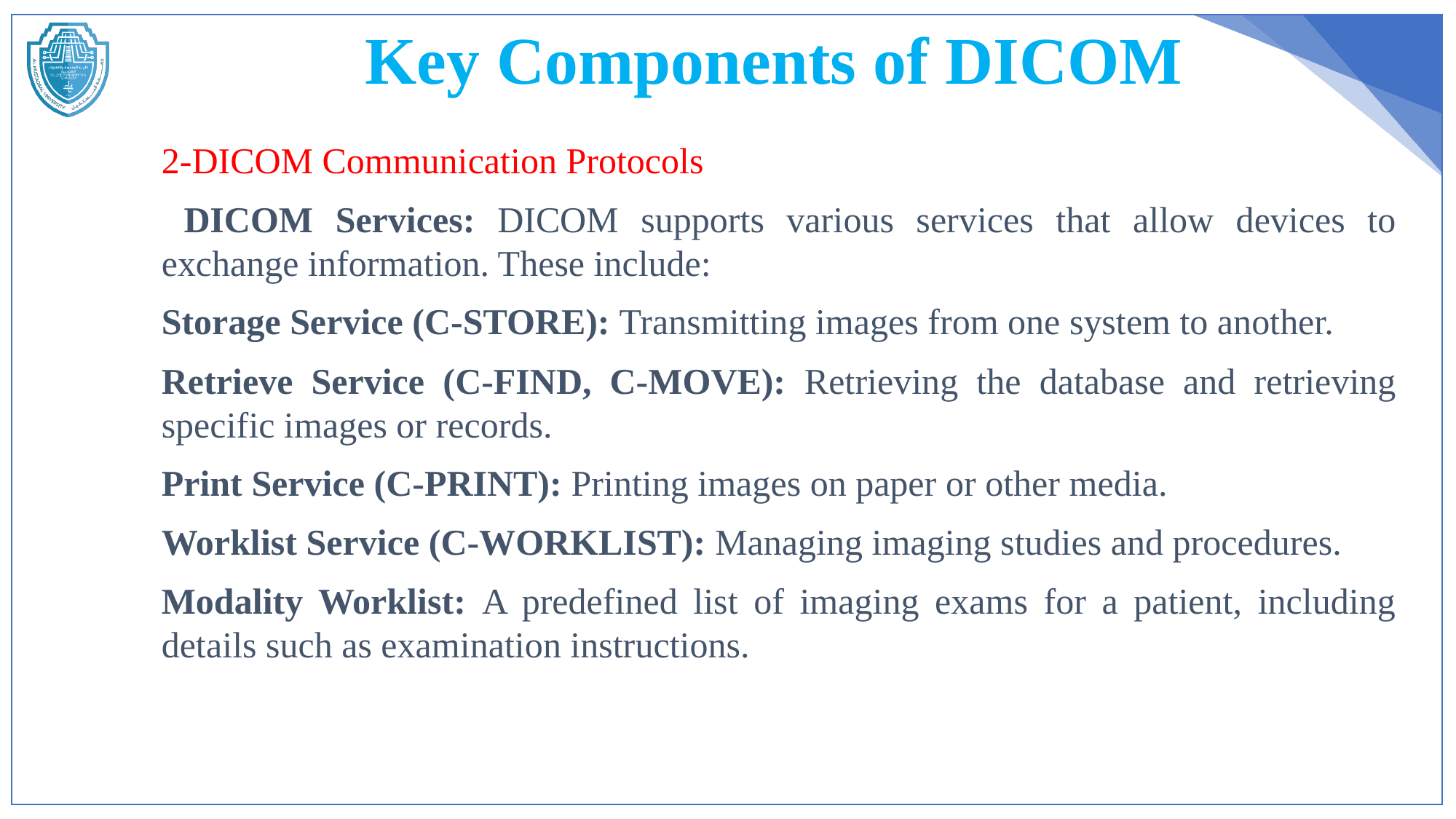

# Key Components of DICOM
2-DICOM Communication Protocols
 DICOM Services: DICOM supports various services that allow devices to exchange information. These include:
Storage Service (C-STORE): Transmitting images from one system to another.
Retrieve Service (C-FIND, C-MOVE): Retrieving the database and retrieving specific images or records.
Print Service (C-PRINT): Printing images on paper or other media.
Worklist Service (C-WORKLIST): Managing imaging studies and procedures.
Modality Worklist: A predefined list of imaging exams for a patient, including details such as examination instructions.